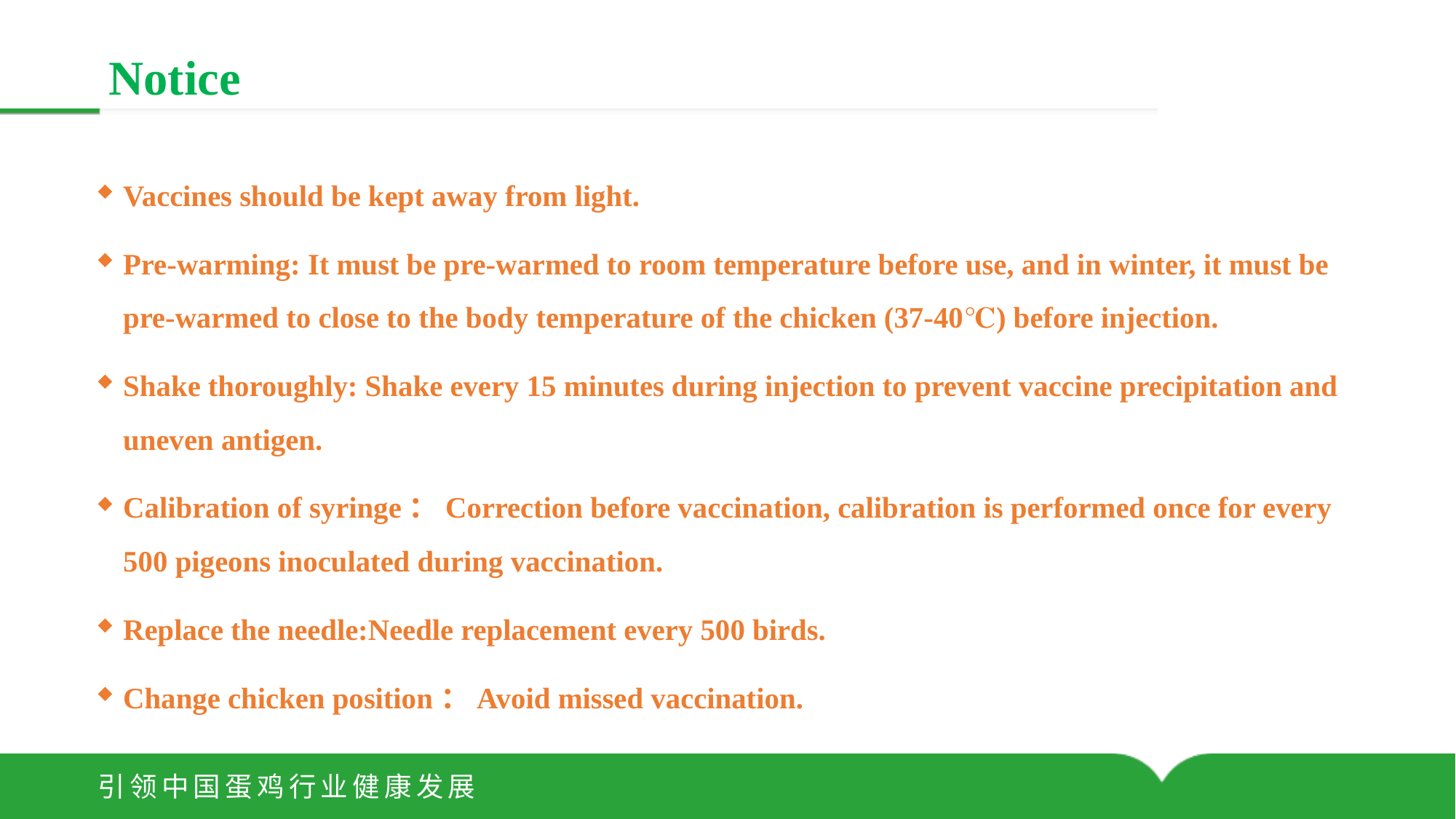

Notice
Vaccines should be kept away from light.
Pre-warming: It must be pre-warmed to room temperature before use, and in winter, it must be pre-warmed to close to the body temperature of the chicken (37-40℃) before injection.
Shake thoroughly: Shake every 15 minutes during injection to prevent vaccine precipitation and uneven antigen.
Calibration of syringe：Correction before vaccination, calibration is performed once for every 500 pigeons inoculated during vaccination.
Replace the needle:Needle replacement every 500 birds.
Change chicken position：Avoid missed vaccination.